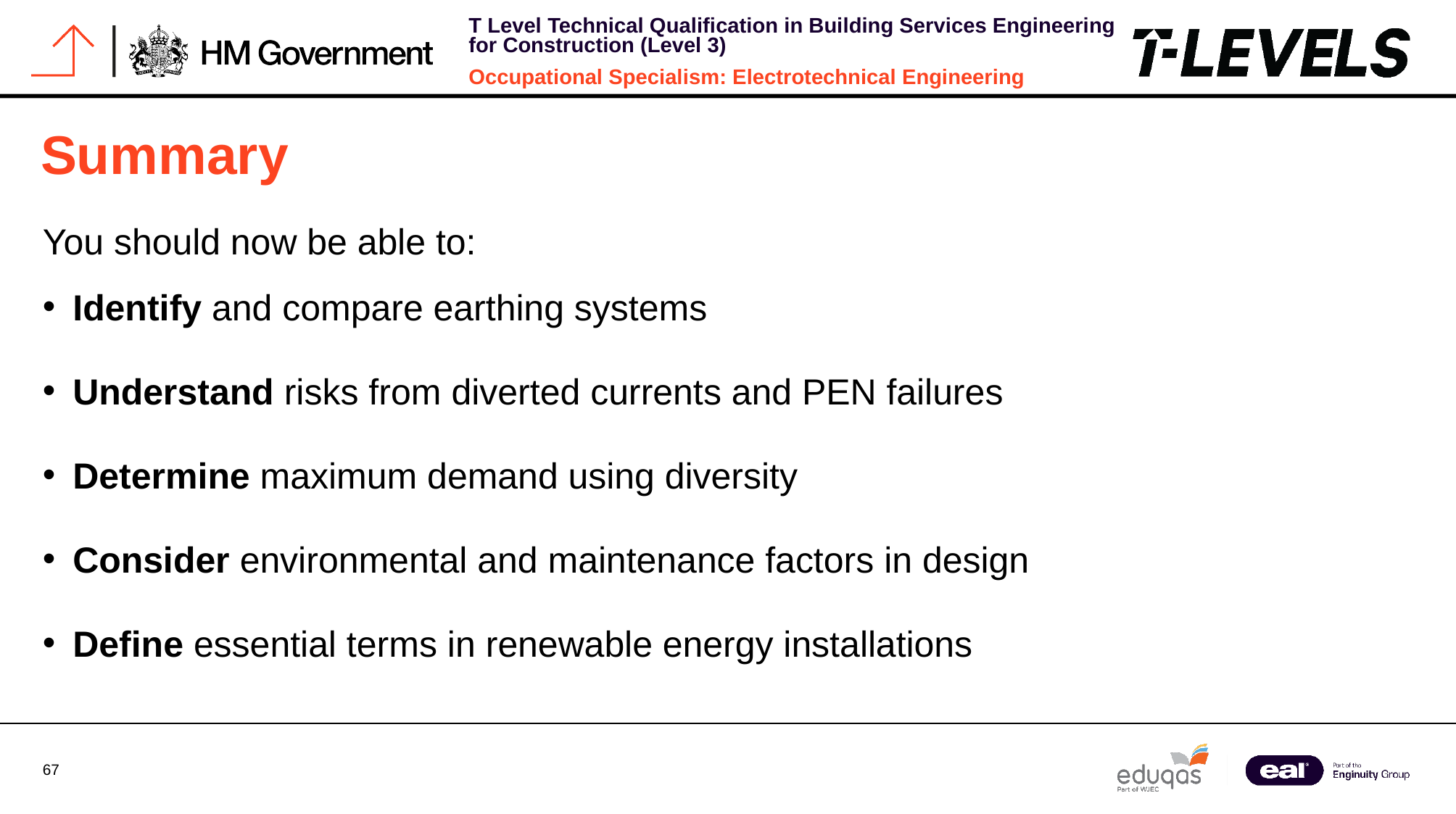

# Summary
You should now be able to:
Identify and compare earthing systems
Understand risks from diverted currents and PEN failures
Determine maximum demand using diversity
Consider environmental and maintenance factors in design
Define essential terms in renewable energy installations